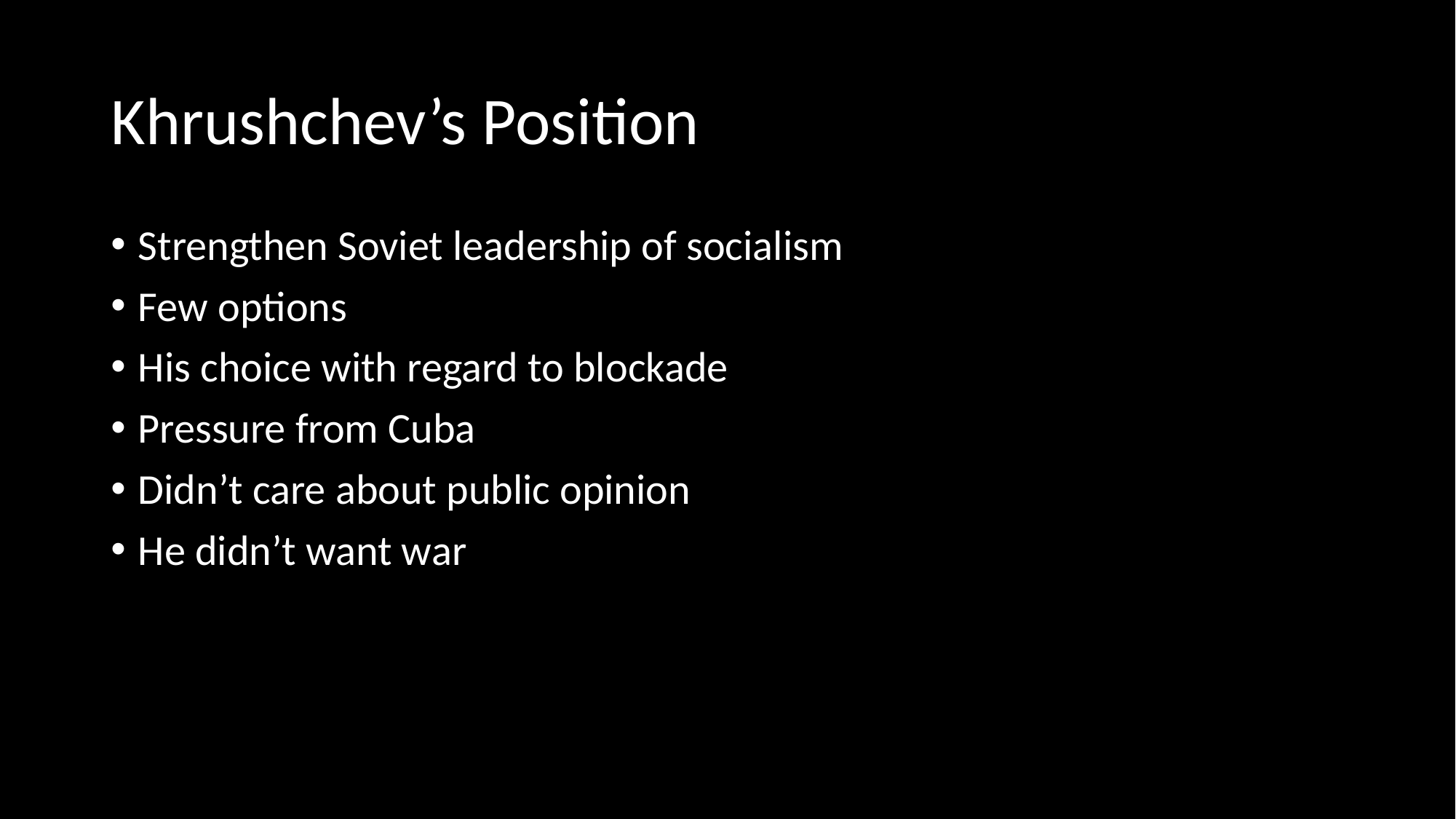

# Khrushchev’s Position
Strengthen Soviet leadership of socialism
Few options
His choice with regard to blockade
Pressure from Cuba
Didn’t care about public opinion
He didn’t want war